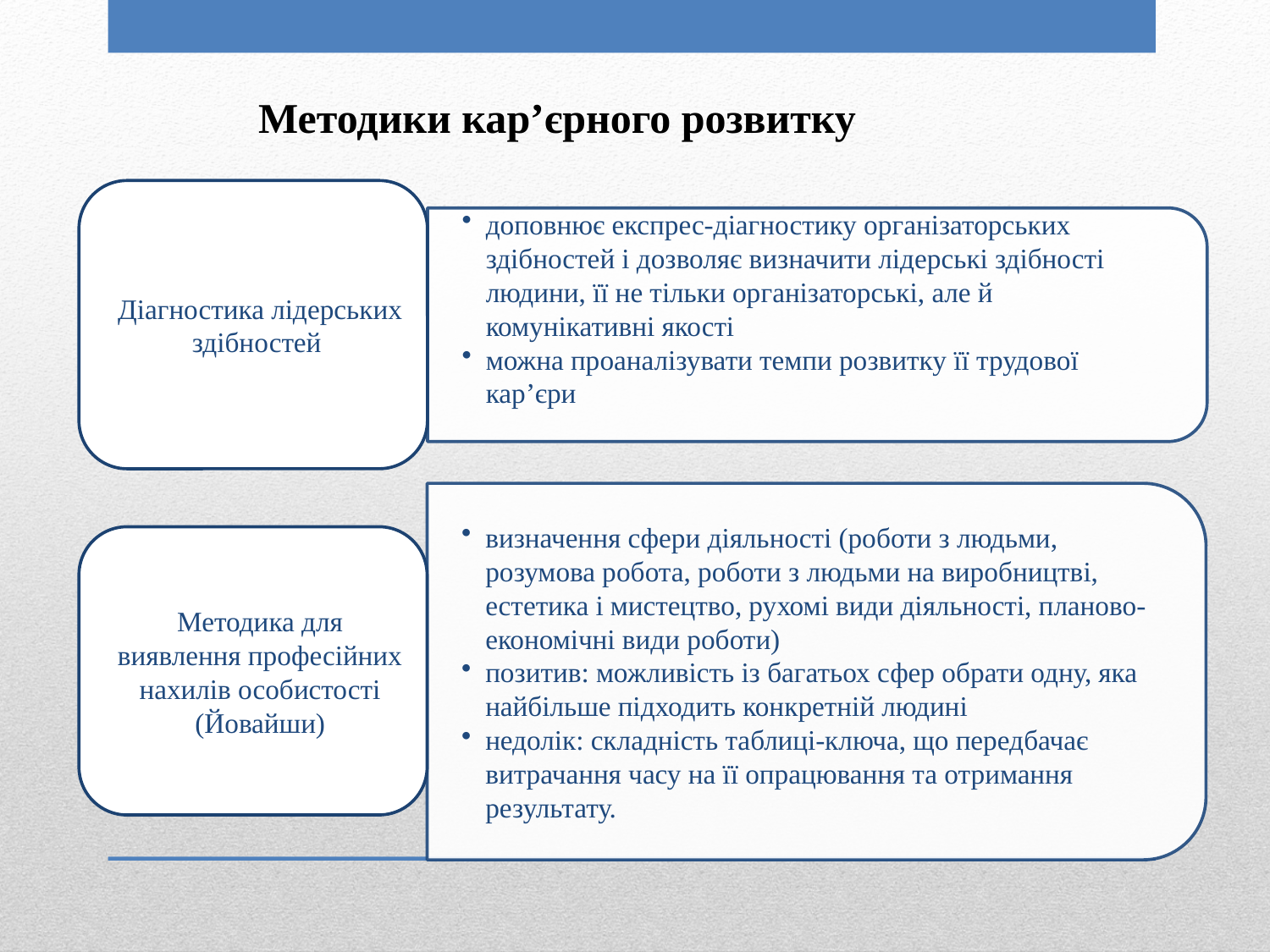

Методики кар’єрного розвитку
доповнює експрес-діагностику організаторських здібностей і дозволяє визначити лідерські здібності людини, її не тільки організаторські, але й комунікативні якості
можна проаналізувати темпи розвитку її трудової кар’єри

Діагностика лідерських здібностей
визначення сфери діяльності (роботи з людьми, розумова робота, роботи з людьми на виробництві, естетика і мистецтво, рухомі види діяльності, планово-економічні види роботи)
позитив: можливість із багатьох сфер обрати одну, яка найбільше підходить конкретній людині
недолік: складність таблиці-ключа, що передбачає витрачання часу на її опрацювання та отримання результату.
Методика для виявлення професійних нахилів особистості (Йовайши)